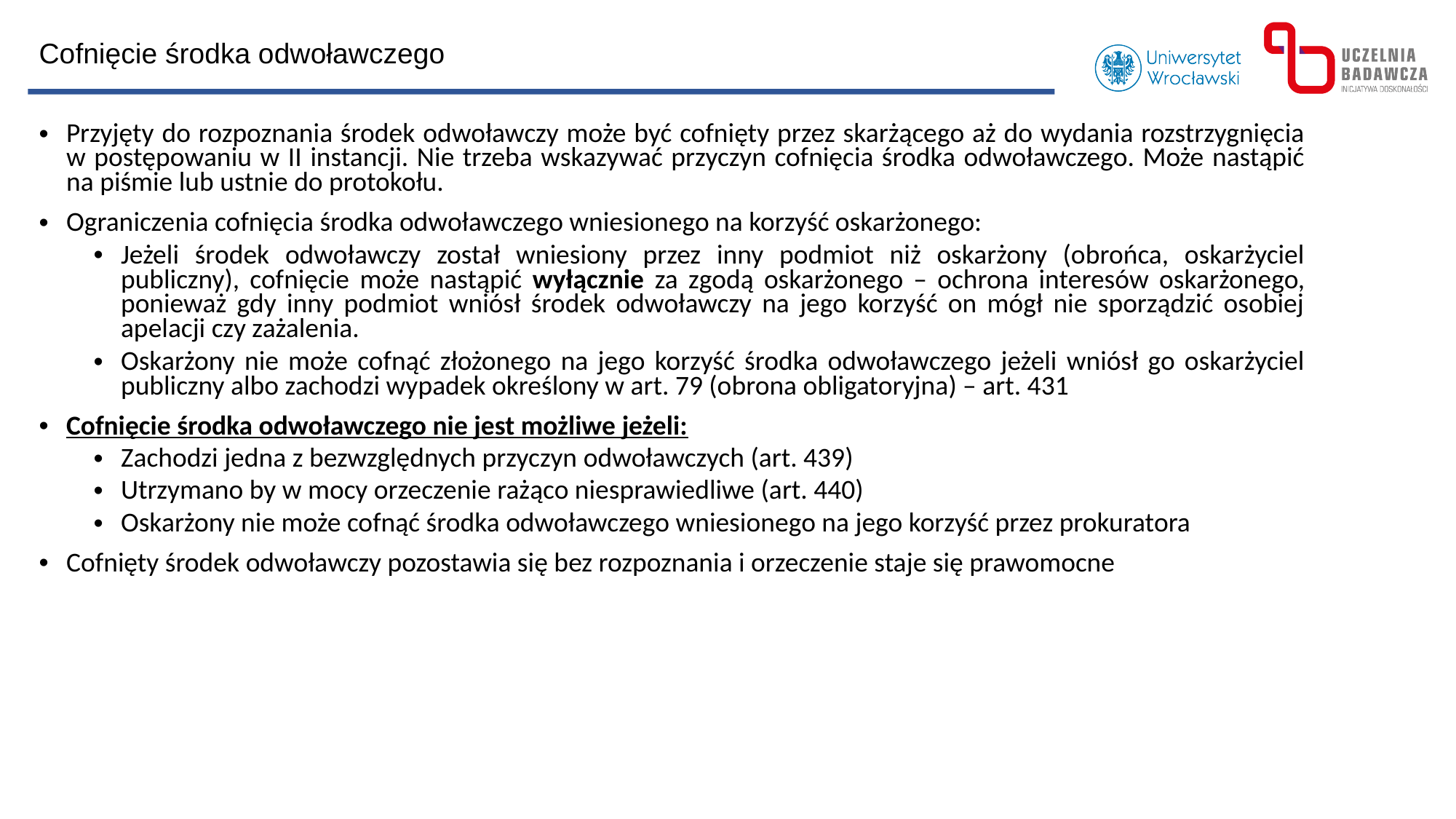

Cofnięcie środka odwoławczego
Przyjęty do rozpoznania środek odwoławczy może być cofnięty przez skarżącego aż do wydania rozstrzygnięcia w postępowaniu w II instancji. Nie trzeba wskazywać przyczyn cofnięcia środka odwoławczego. Może nastąpić na piśmie lub ustnie do protokołu.
Ograniczenia cofnięcia środka odwoławczego wniesionego na korzyść oskarżonego:
Jeżeli środek odwoławczy został wniesiony przez inny podmiot niż oskarżony (obrońca, oskarżyciel publiczny), cofnięcie może nastąpić wyłącznie za zgodą oskarżonego – ochrona interesów oskarżonego, ponieważ gdy inny podmiot wniósł środek odwoławczy na jego korzyść on mógł nie sporządzić osobiej apelacji czy zażalenia.
Oskarżony nie może cofnąć złożonego na jego korzyść środka odwoławczego jeżeli wniósł go oskarżyciel publiczny albo zachodzi wypadek określony w art. 79 (obrona obligatoryjna) – art. 431
Cofnięcie środka odwoławczego nie jest możliwe jeżeli:
Zachodzi jedna z bezwzględnych przyczyn odwoławczych (art. 439)
Utrzymano by w mocy orzeczenie rażąco niesprawiedliwe (art. 440)
Oskarżony nie może cofnąć środka odwoławczego wniesionego na jego korzyść przez prokuratora
Cofnięty środek odwoławczy pozostawia się bez rozpoznania i orzeczenie staje się prawomocne